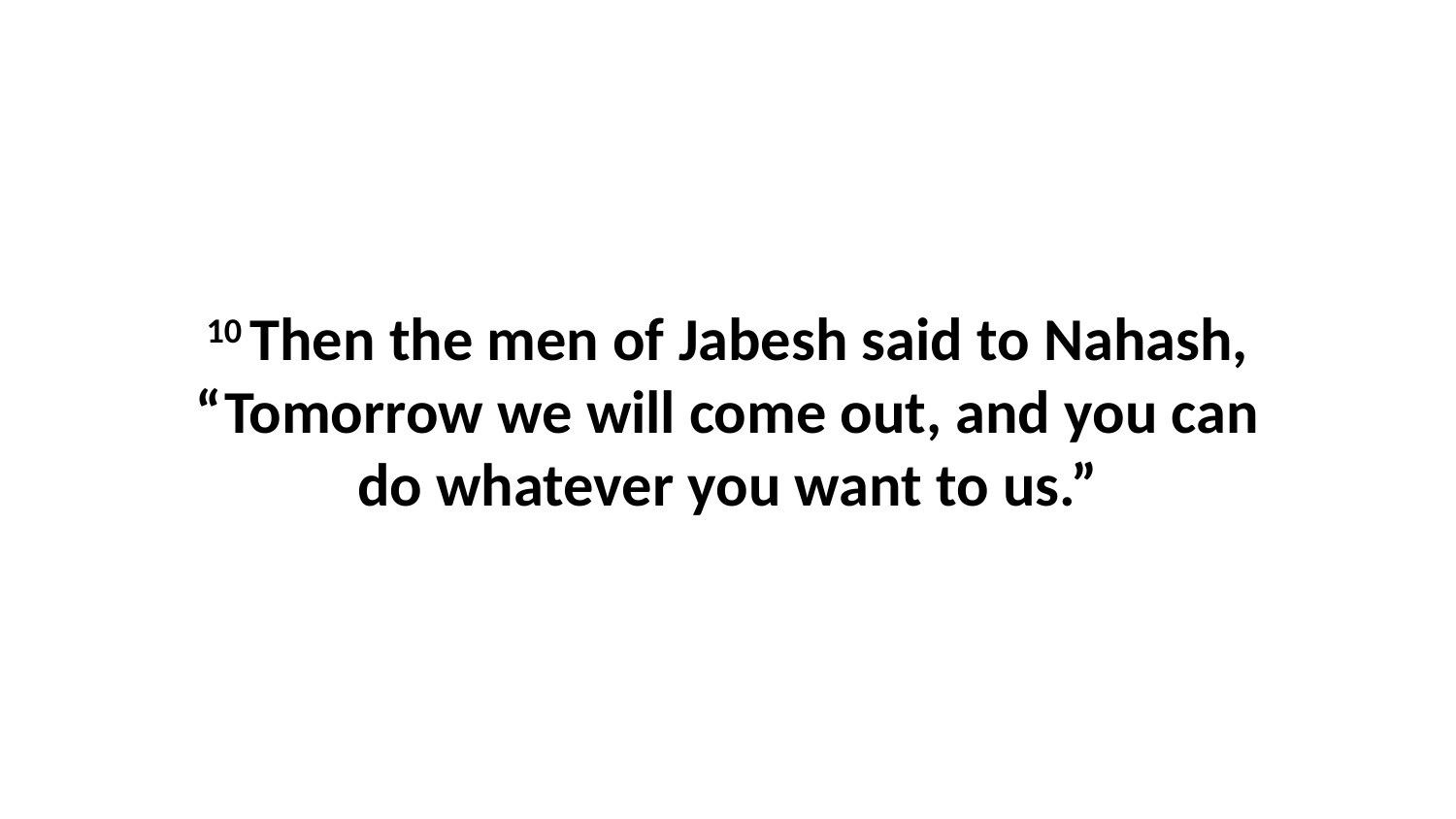

10 Then the men of Jabesh said to Nahash, “Tomorrow we will come out, and you can do whatever you want to us.”